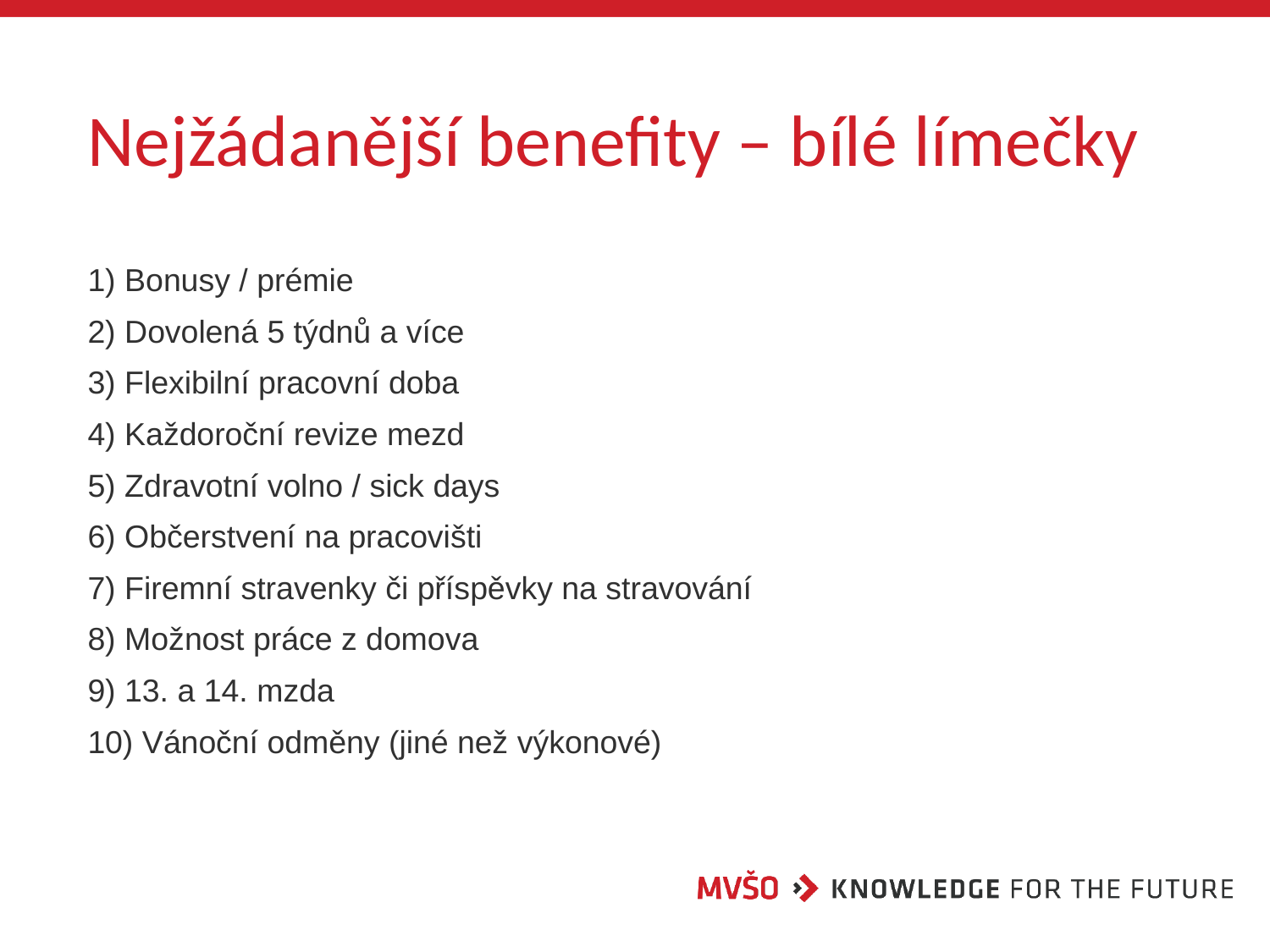

# Nejžádanější benefity – bílé límečky
1) Bonusy / prémie
2) Dovolená 5 týdnů a více
3) Flexibilní pracovní doba
4) Každoroční revize mezd
5) Zdravotní volno / sick days
6) Občerstvení na pracovišti
7) Firemní stravenky či příspěvky na stravování
8) Možnost práce z domova
9) 13. a 14. mzda
10) Vánoční odměny (jiné než výkonové)